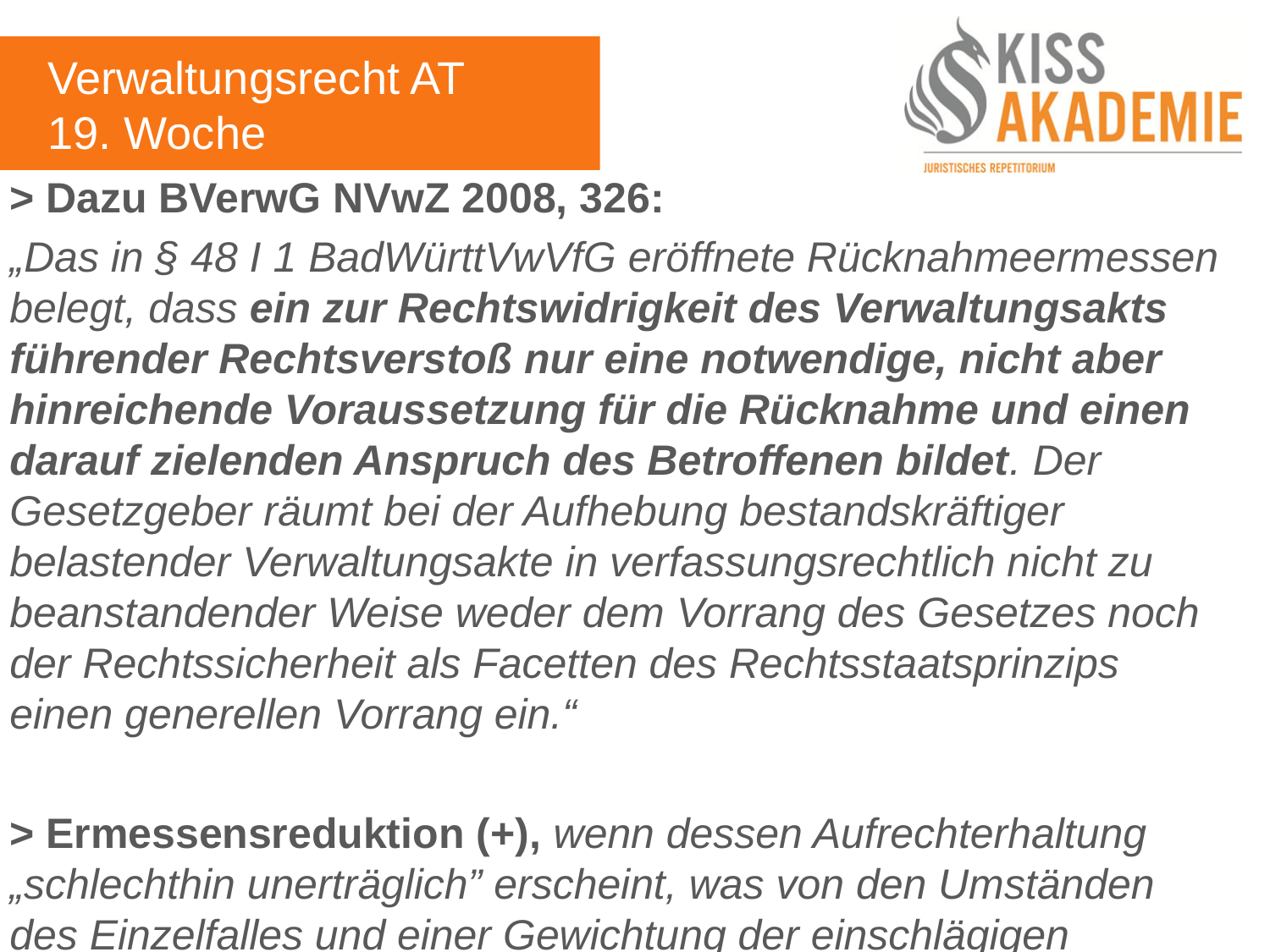

Verwaltungsrecht AT
19. Woche
> Dazu BVerwG NVwZ 2008, 326:
„Das in § 48 I 1 BadWürttVwVfG eröffnete Rücknahmeermessen belegt, dass ein zur Rechtswidrigkeit des Verwaltungsakts führender Rechtsverstoß nur eine notwendige, nicht aber hinreichende Voraussetzung für die Rücknahme und einen darauf zielenden Anspruch des Betroffenen bildet. Der Gesetzgeber räumt bei der Aufhebung bestandskräftiger belastender Verwaltungsakte in verfassungsrechtlich nicht zu beanstandender Weise weder dem Vorrang des Gesetzes noch der Rechtssicherheit als Facetten des Rechtsstaatsprinzips einen generellen Vorrang ein.“

> Ermessensreduktion (+), wenn dessen Aufrechterhaltung „schlechthin unerträglich” erscheint, was von den Umständen des Einzelfalles und einer Gewichtung der einschlägigen Gesichtspunkte abhängt (BVerwG, NVwZ 2007, 709 m.w. Nachw.).